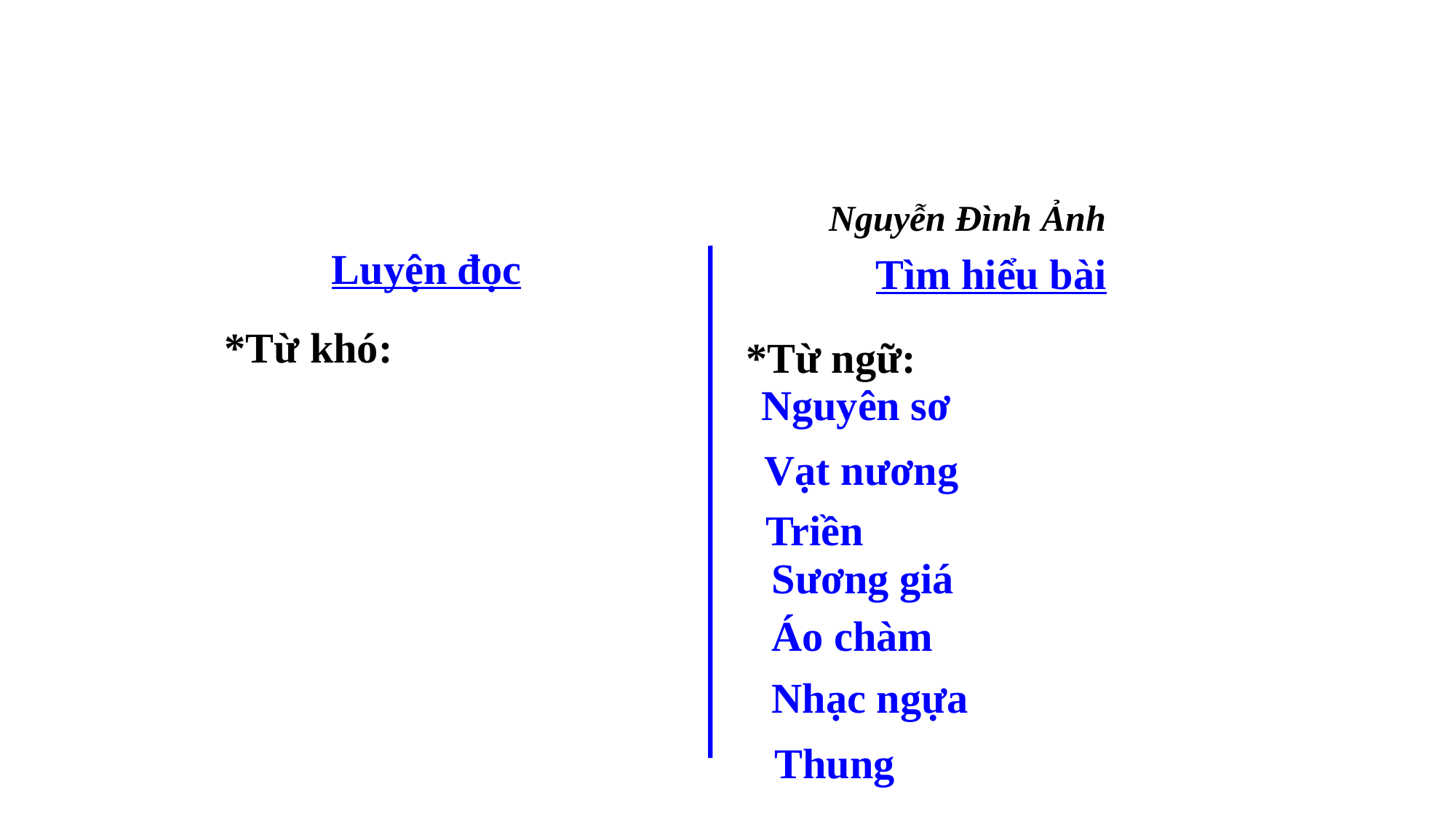

Nguyễn Đình Ảnh
Luyện đọc
Tìm hiểu bài

*Từ khó:
*Từ ngữ:
 Nguyên sơ
 Vạt nương
Triền
  Sương giá
Áo chàm
Nhạc ngựa
 Thung